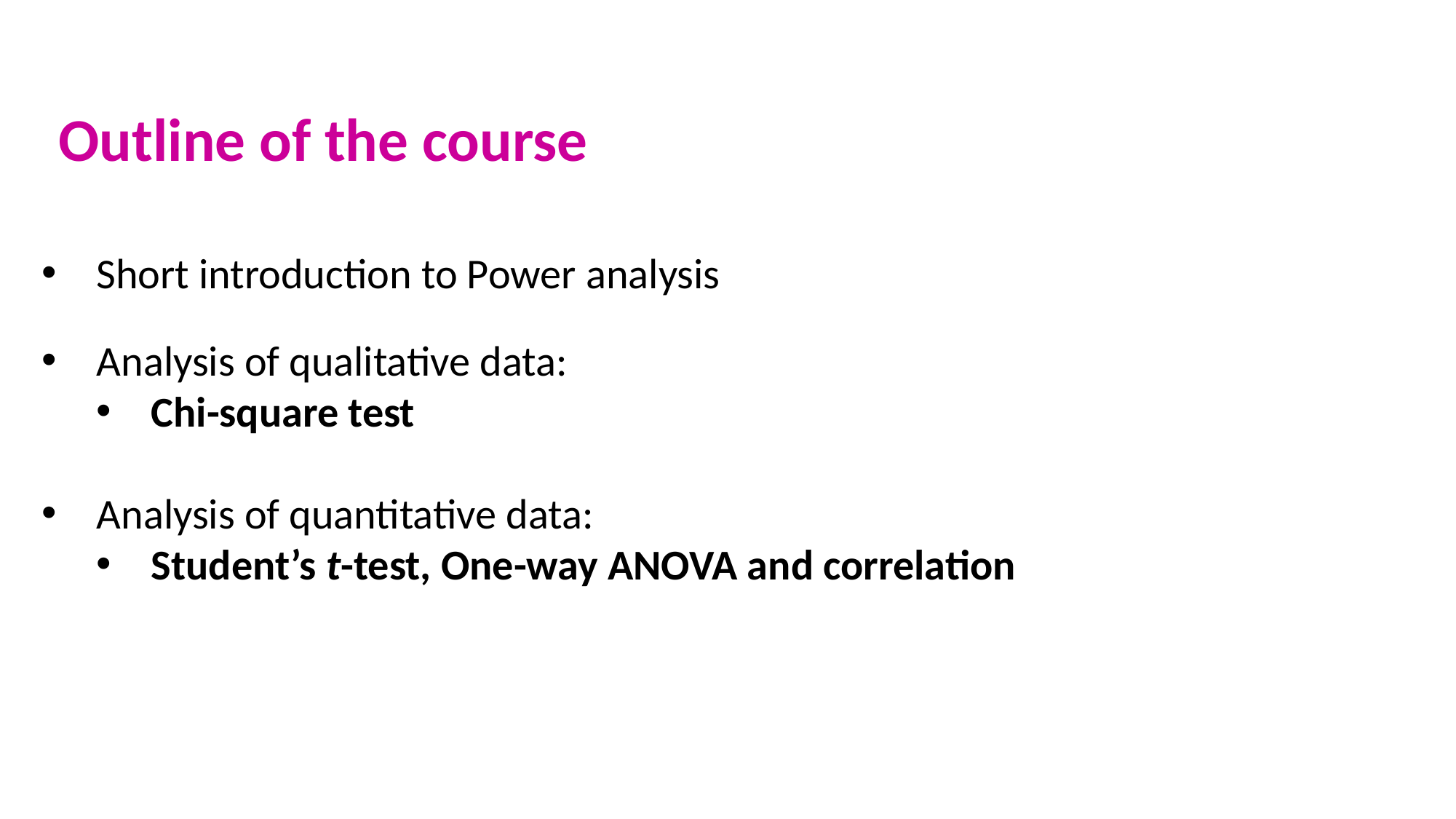

Outline of the course

Short introduction to Power analysis

Analysis of qualitative data:
Chi-square test

Analysis of quantitative data:
Student’s t-test, One-way ANOVA and correlation